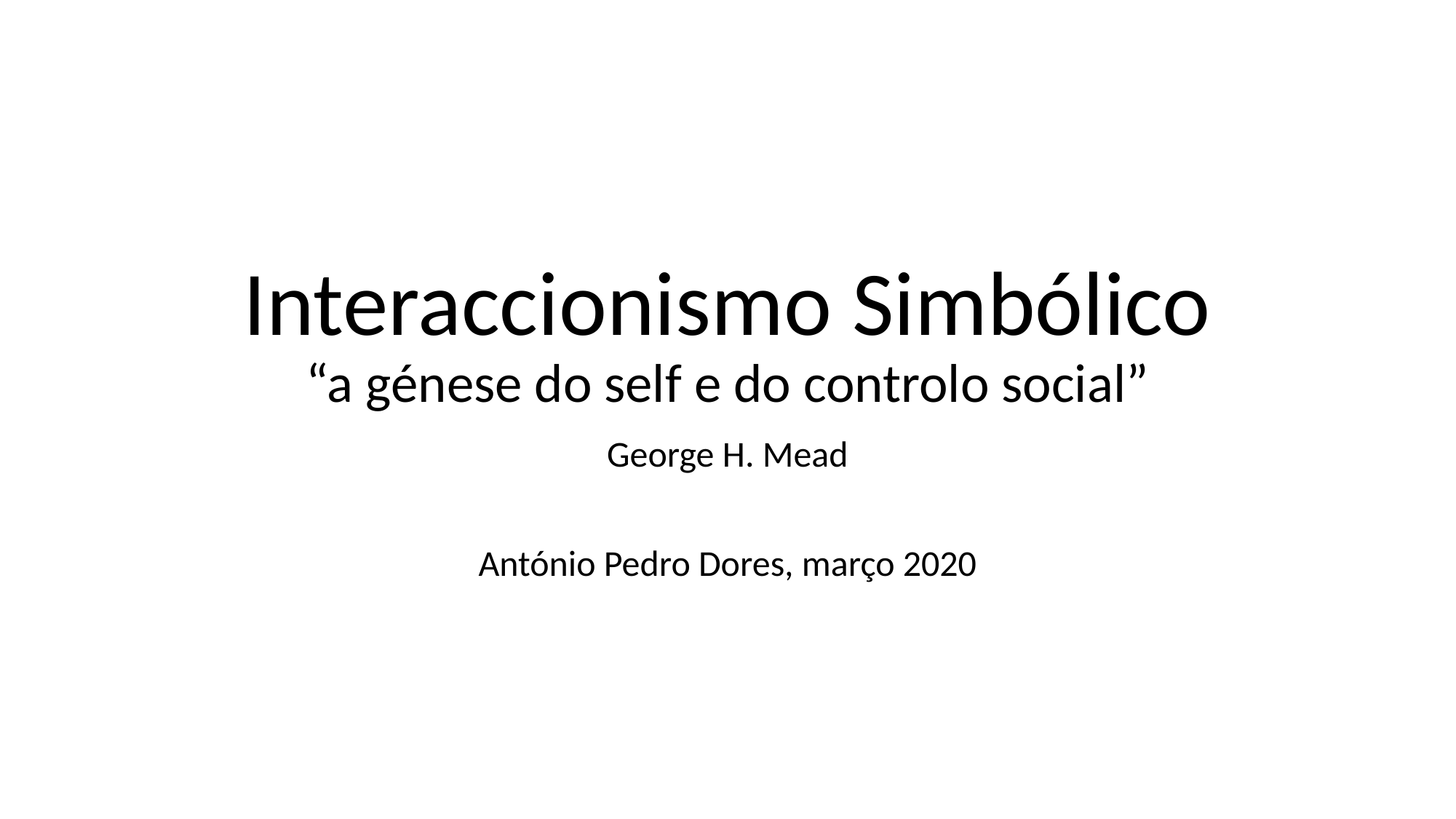

# Interaccionismo Simbólico “a génese do self e do controlo social”
George H. Mead

António Pedro Dores, março 2020